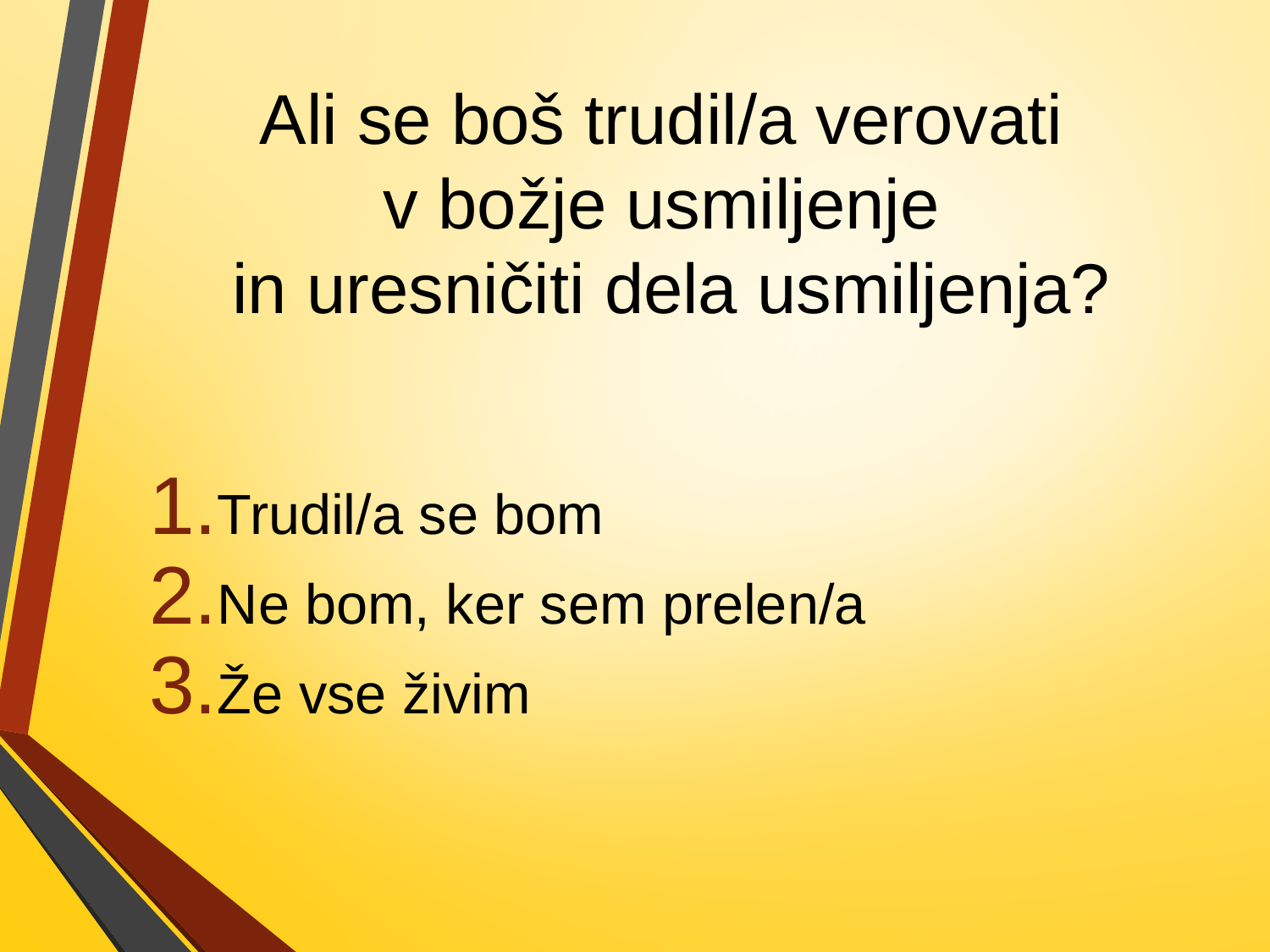

# Ali se boš trudil/a verovati v božje usmiljenje in uresničiti dela usmiljenja?
Trudil/a se bom
Ne bom, ker sem prelen/a
Že vse živim